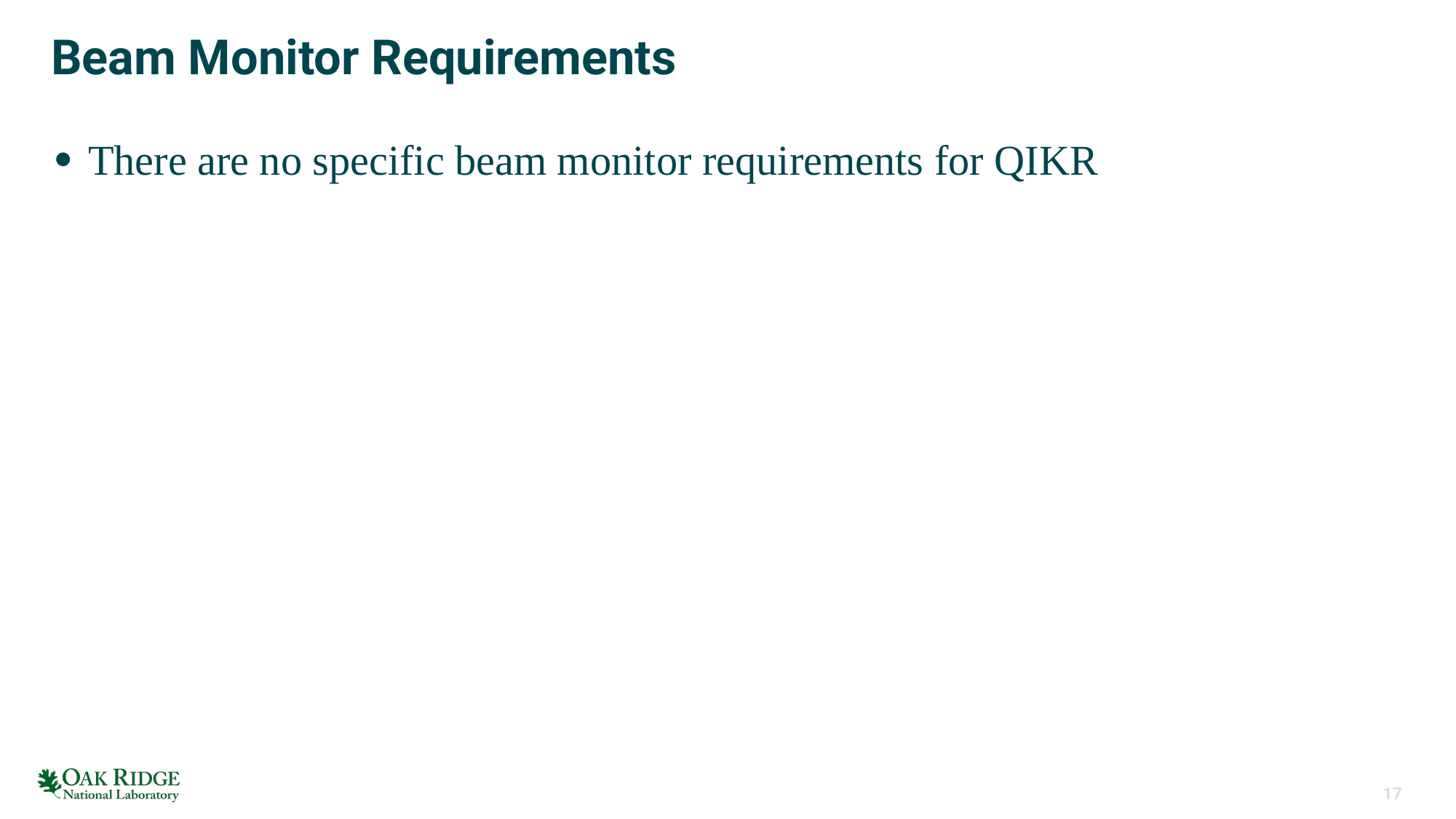

# Beam Monitor Requirements
There are no specific beam monitor requirements for QIKR